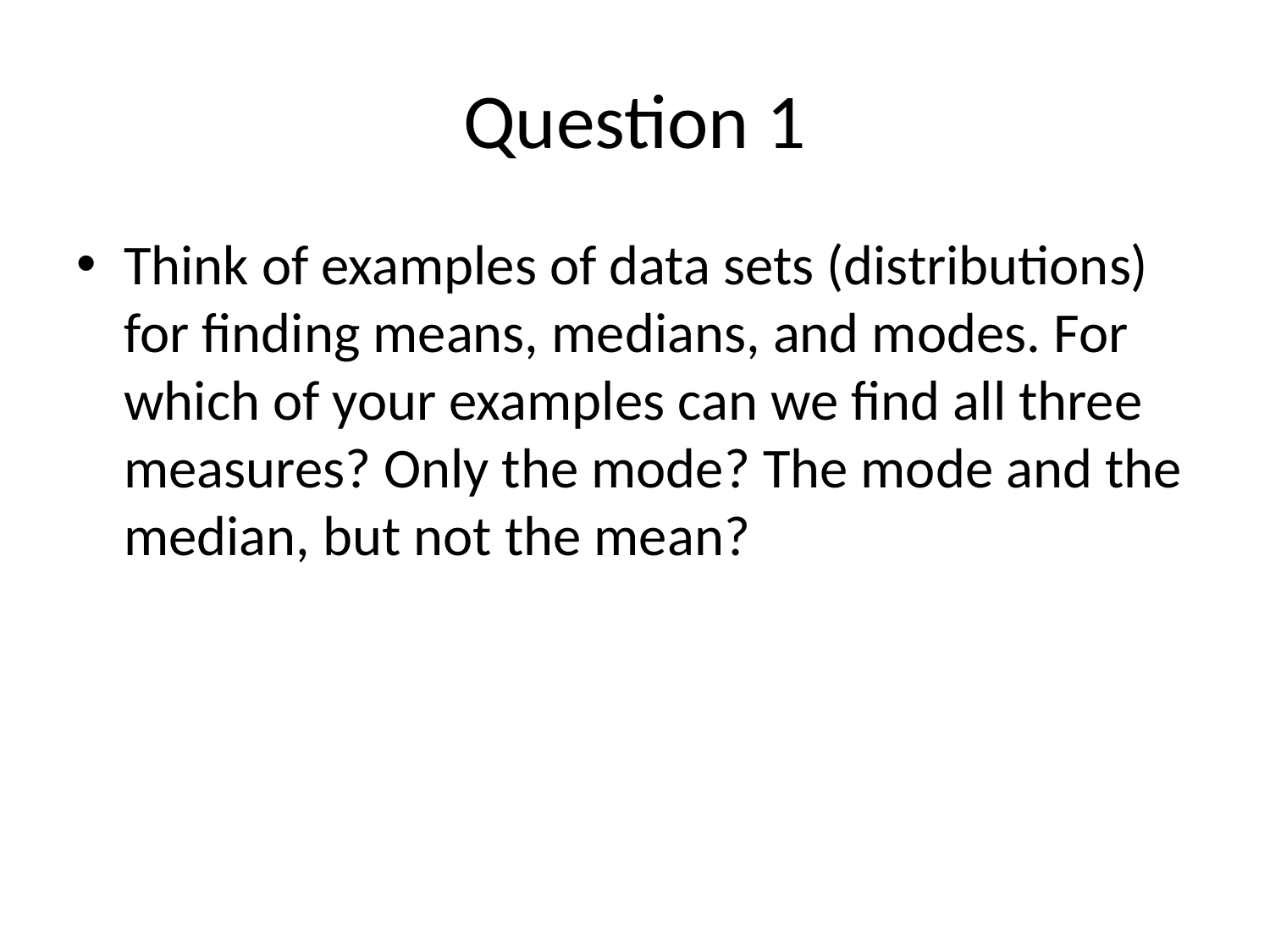

# Question 1
Think of examples of data sets (distributions) for finding means, medians, and modes. For which of your examples can we find all three measures? Only the mode? The mode and the median, but not the mean?